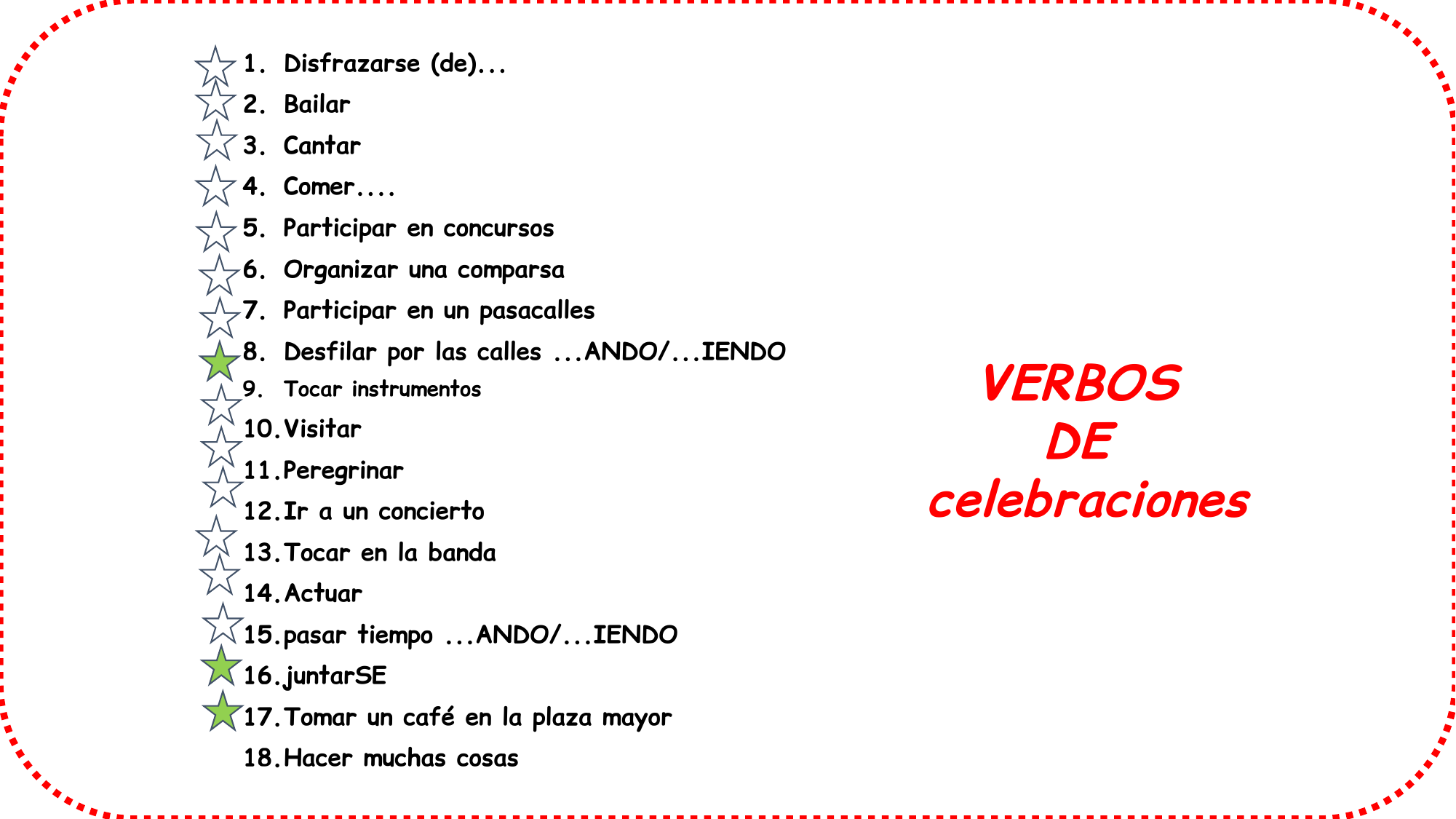

Disfrazarse (de)...
Bailar
Cantar
Comer....
Participar en concursos
Organizar una comparsa
Participar en un pasacalles
Desfilar por las calles ...ANDO/...IENDO
Tocar instrumentos
Visitar
Peregrinar
Ir a un concierto
Tocar en la banda
Actuar
pasar tiempo ...ANDO/...IENDO
juntarSE
Tomar un café en la plaza mayor
Hacer muchas cosas

VERBOS
DE
celebraciones